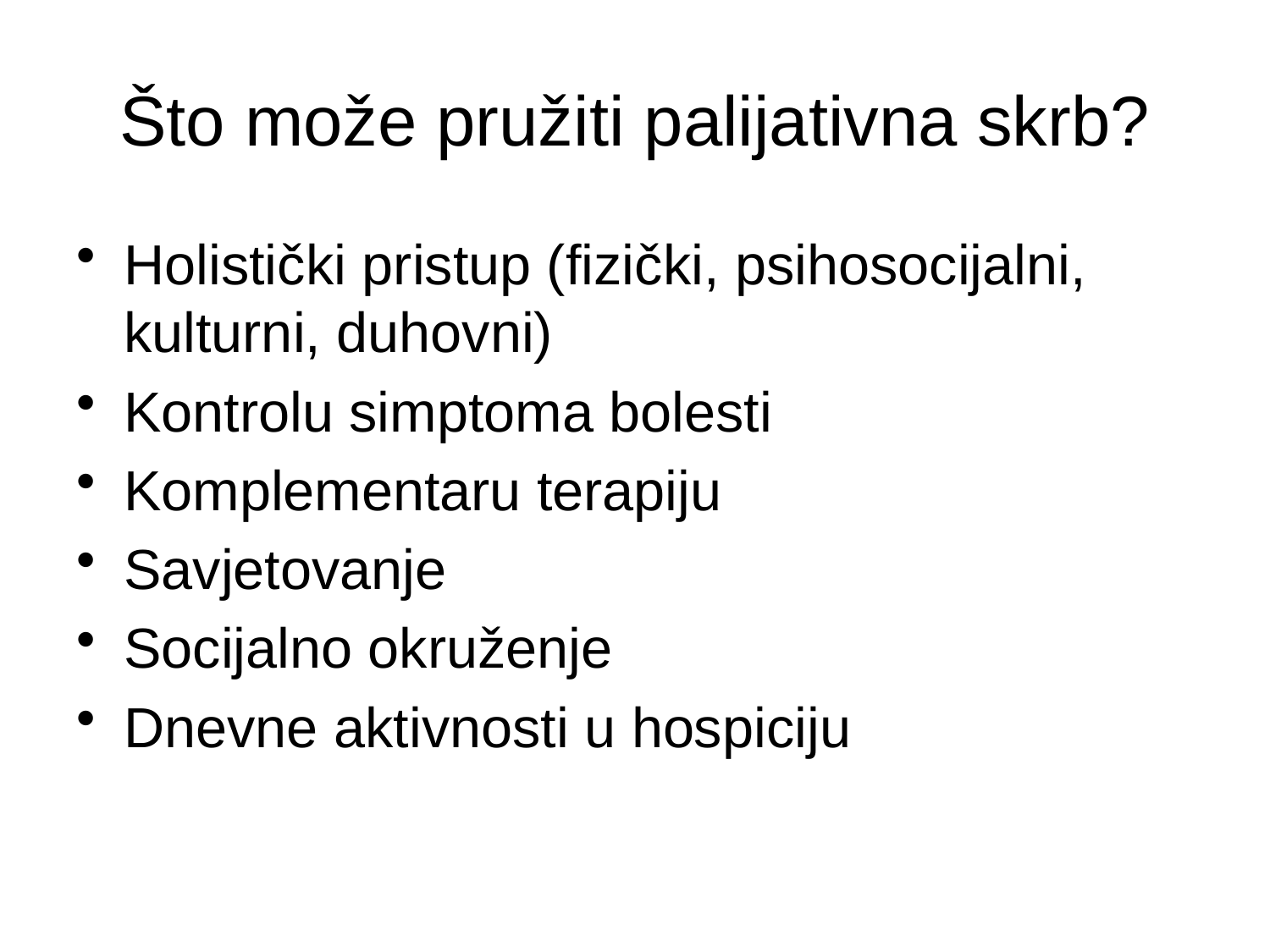

Što može pružiti palijativna skrb?
Holistički pristup (fizički, psihosocijalni, kulturni, duhovni)
Kontrolu simptoma bolesti
Komplementaru terapiju
Savjetovanje
Socijalno okruženje
Dnevne aktivnosti u hospiciju